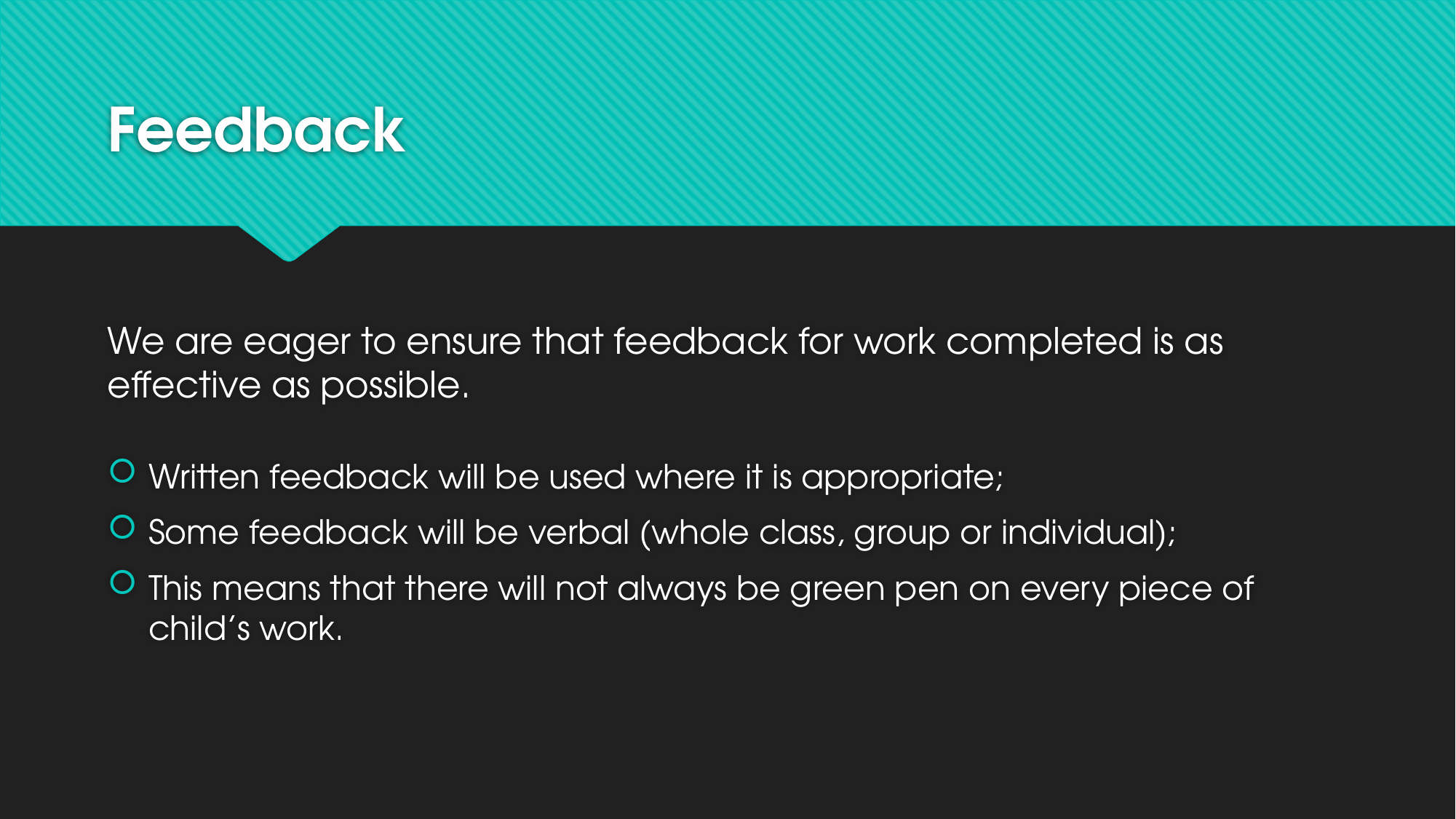

# Feedback
We are eager to ensure that feedback for work completed is as effective as possible.

Written feedback will be used where it is appropriate;
Some feedback will be verbal (whole class, group or individual);
This means that there will not always be green pen on every piece of child’s work.